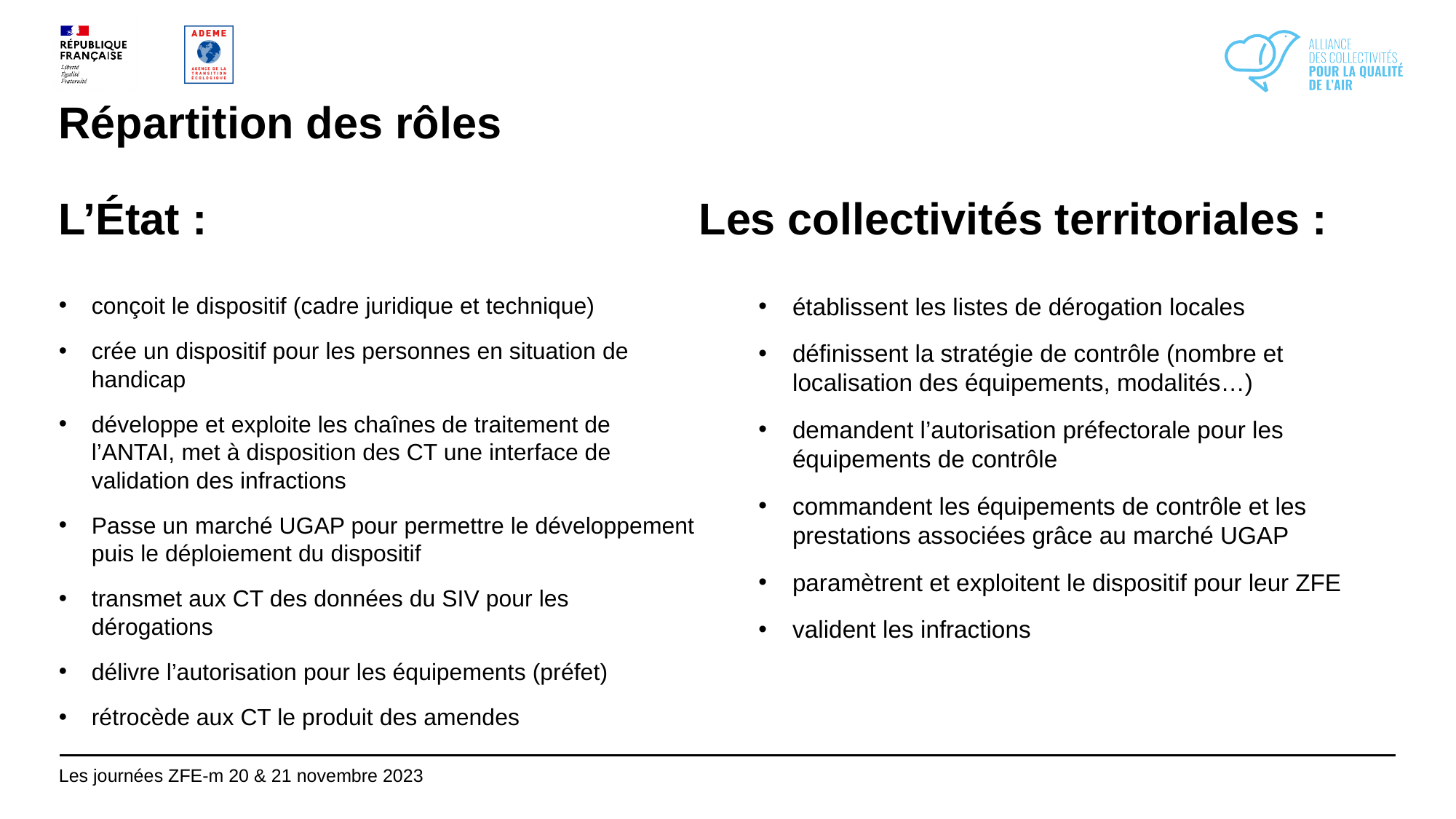

# Répartition des rôles L’État :	Les collectivités territoriales :
conçoit le dispositif (cadre juridique et technique)
crée un dispositif pour les personnes en situation de handicap
développe et exploite les chaînes de traitement de l’ANTAI, met à disposition des CT une interface de validation des infractions
Passe un marché UGAP pour permettre le développement puis le déploiement du dispositif
transmet aux CT des données du SIV pour les dérogations
délivre l’autorisation pour les équipements (préfet)
rétrocède aux CT le produit des amendes
établissent les listes de dérogation locales
définissent la stratégie de contrôle (nombre et localisation des équipements, modalités…)
demandent l’autorisation préfectorale pour les équipements de contrôle
commandent les équipements de contrôle et les prestations associées grâce au marché UGAP
paramètrent et exploitent le dispositif pour leur ZFE
valident les infractions